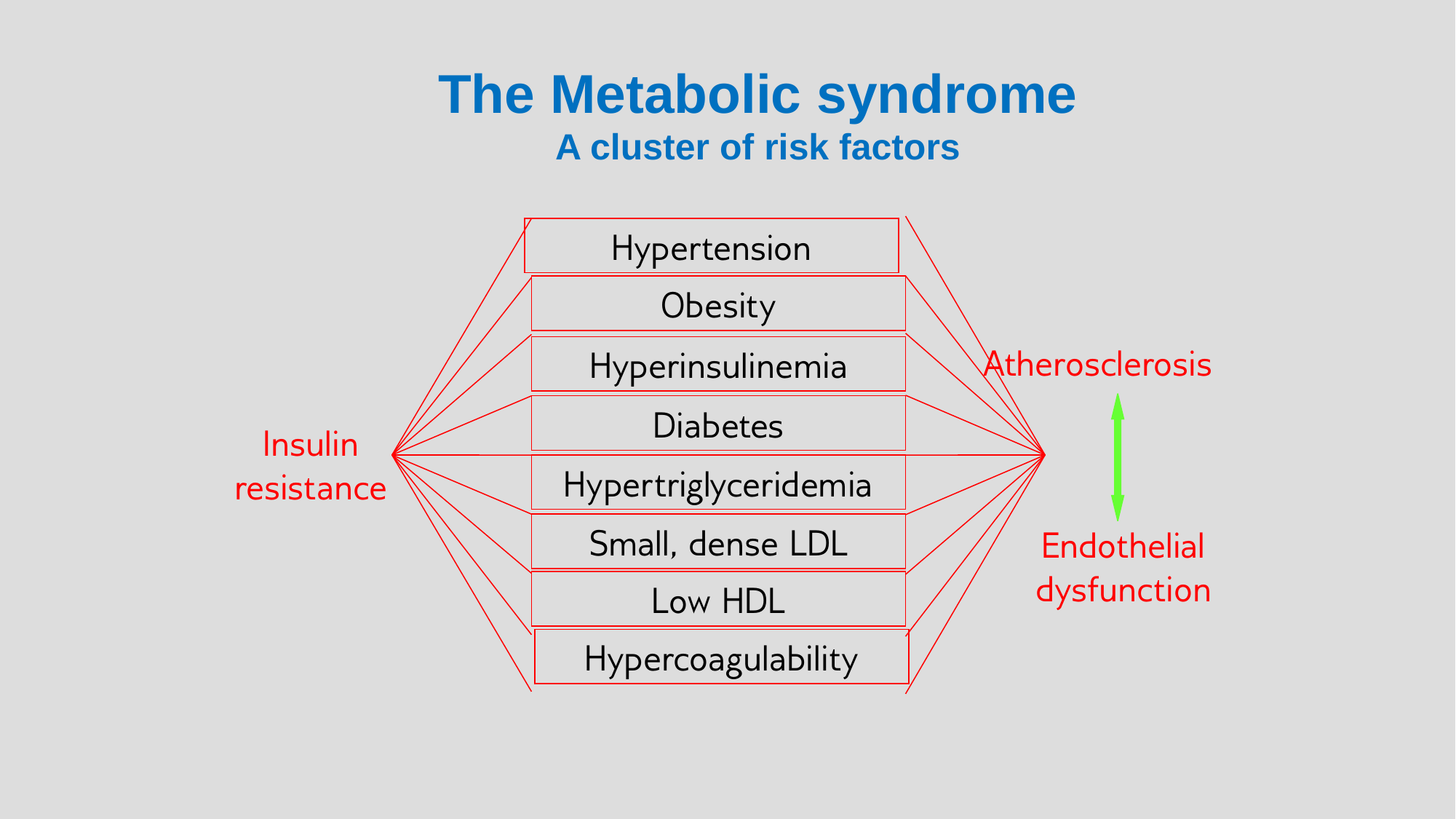

The Metabolic syndrome
A cluster of risk factors

Hypertension
Obesity
Atherosclerosis
Hyperinsulinemia

Diabetes
Insulin
resistance
Hypertriglyceridemia
Small, dense LDL
Endothelial
dysfunction
Low HDL
Hypercoagulability